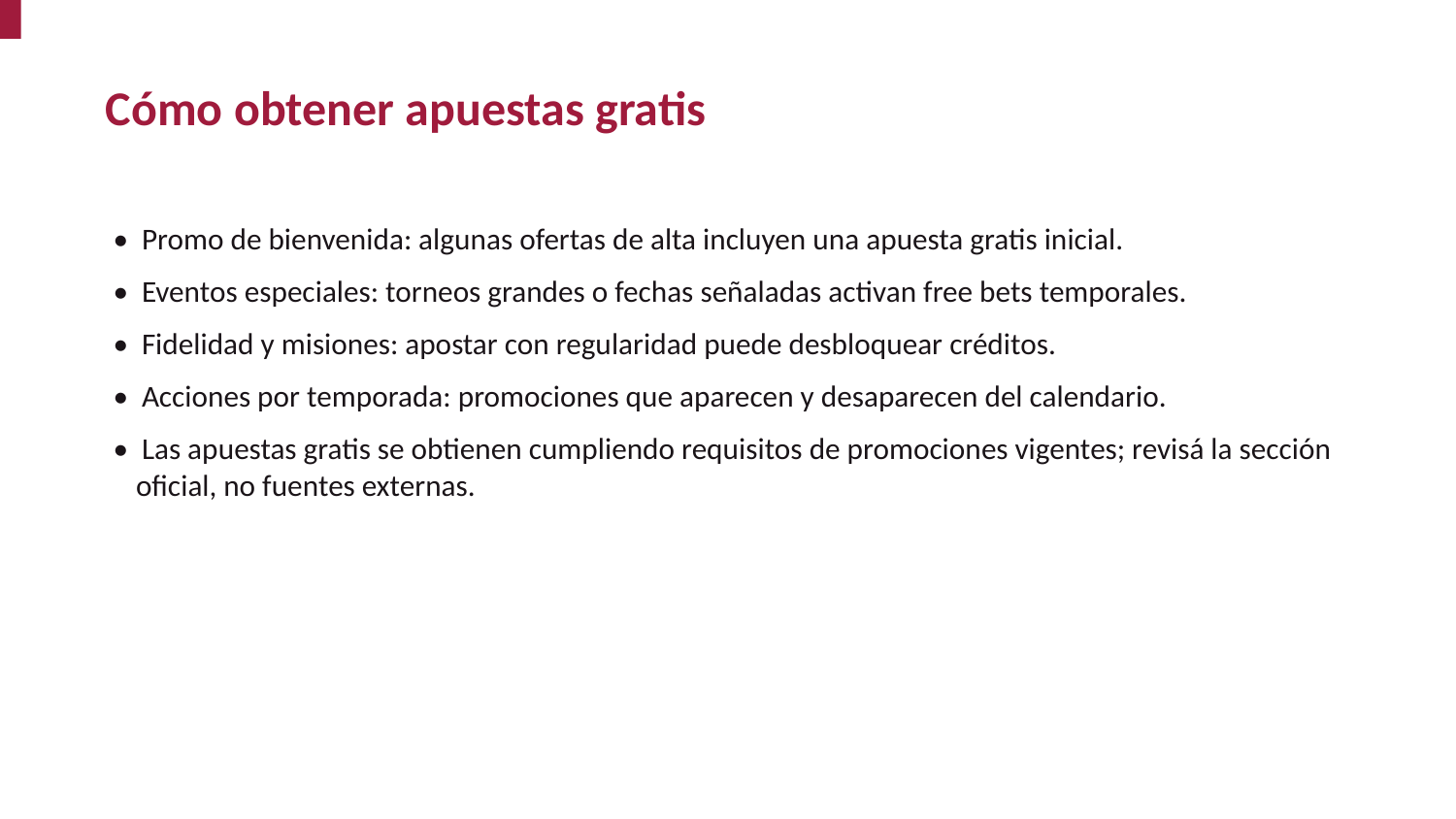

Cómo obtener apuestas gratis
•  Promo de bienvenida: algunas ofertas de alta incluyen una apuesta gratis inicial.
•  Eventos especiales: torneos grandes o fechas señaladas activan free bets temporales.
•  Fidelidad y misiones: apostar con regularidad puede desbloquear créditos.
•  Acciones por temporada: promociones que aparecen y desaparecen del calendario.
•  Las apuestas gratis se obtienen cumpliendo requisitos de promociones vigentes; revisá la sección oficial, no fuentes externas.